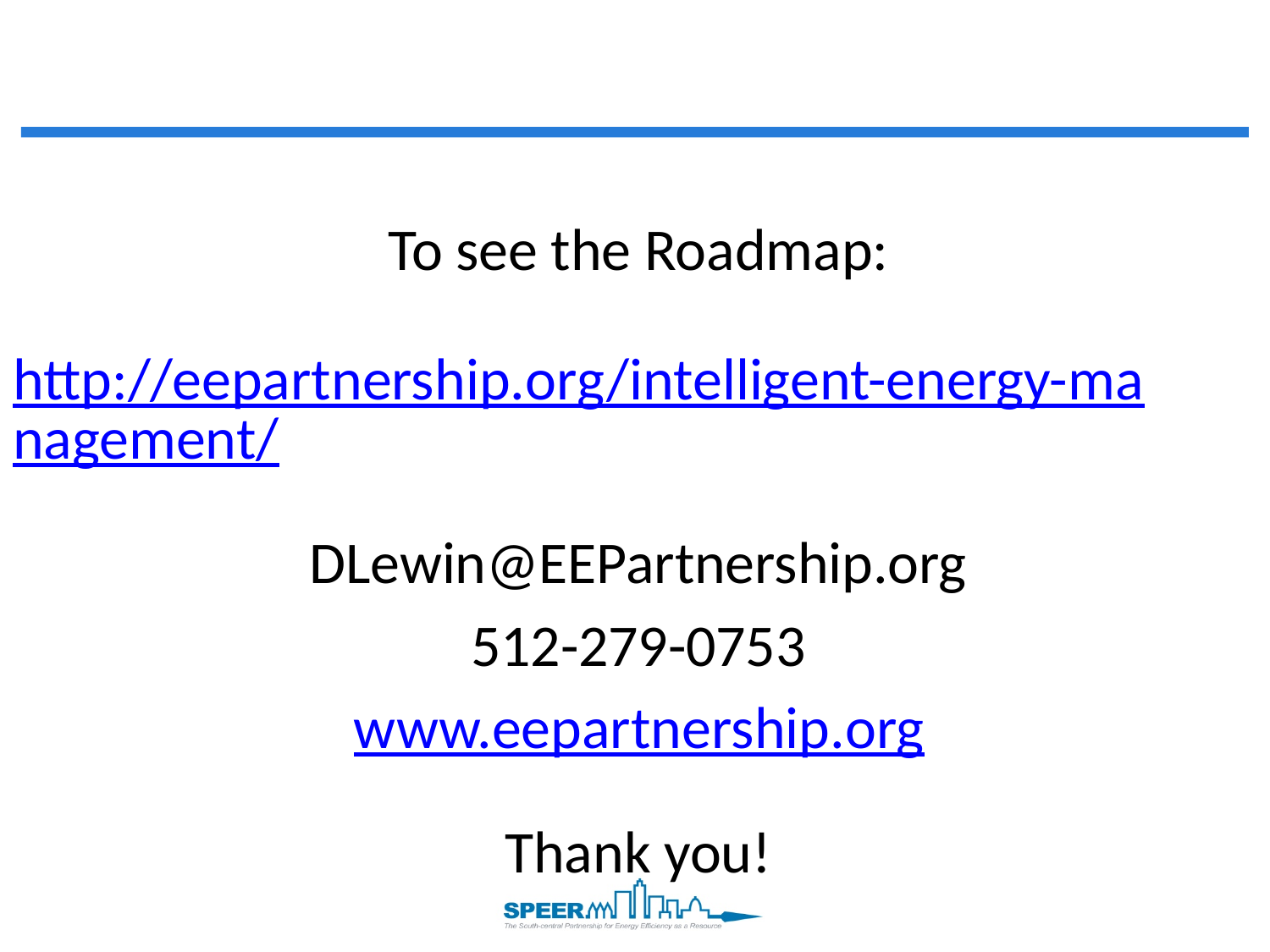

To see the Roadmap:

http://eepartnership.org/intelligent-energy-management/

DLewin@EEPartnership.org
512-279-0753
www.eepartnership.org

Thank you!